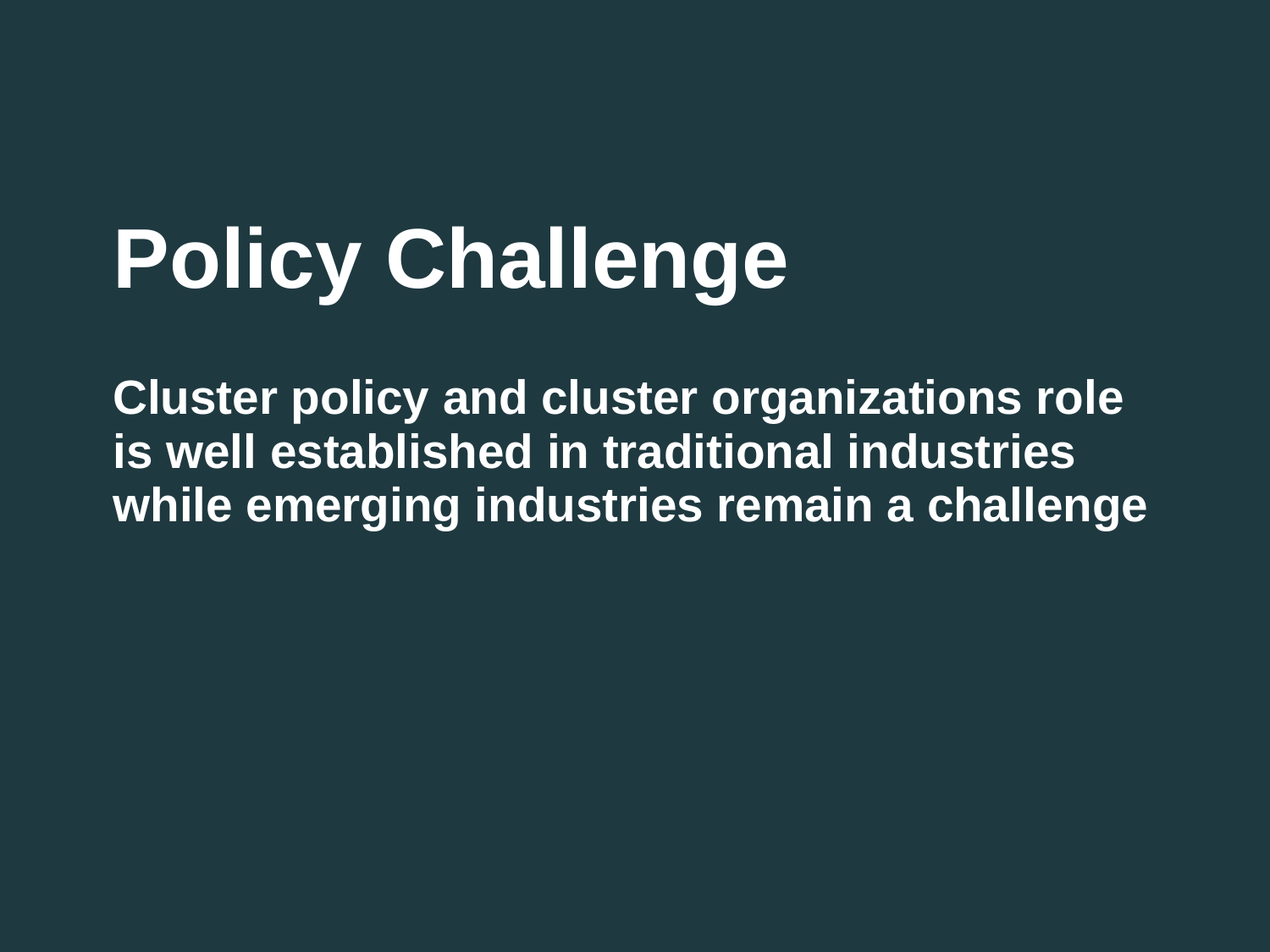

Policy Challenge
# Cluster policy and cluster organizations role is well established in traditional industries while emerging industries remain a challenge